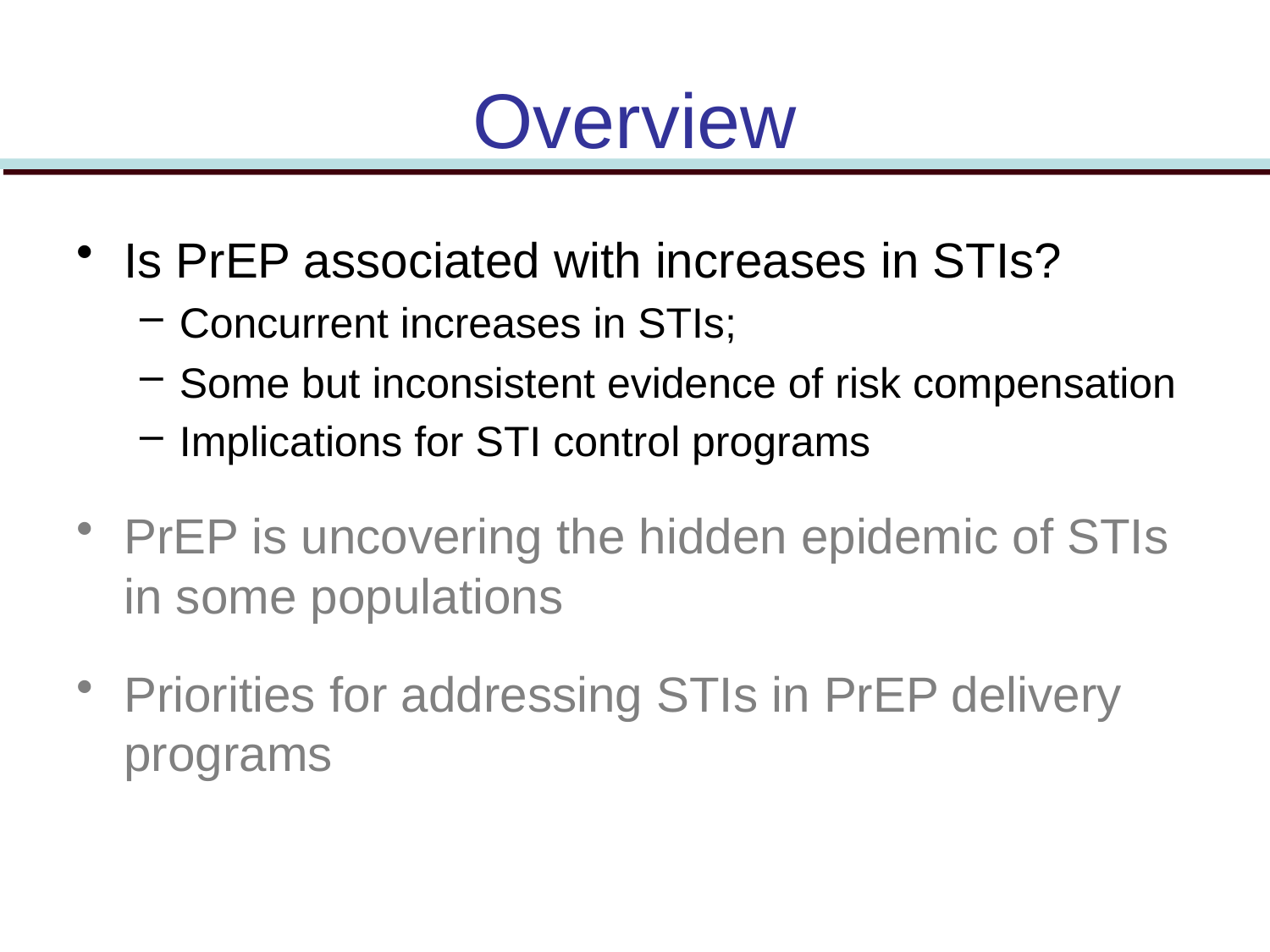

# Overview

Is PrEP associated with increases in STIs?
Concurrent increases in STIs;
Some but inconsistent evidence of risk compensation
Implications for STI control programs

PrEP is uncovering the hidden epidemic of STIs in some populations

Priorities for addressing STIs in PrEP delivery programs